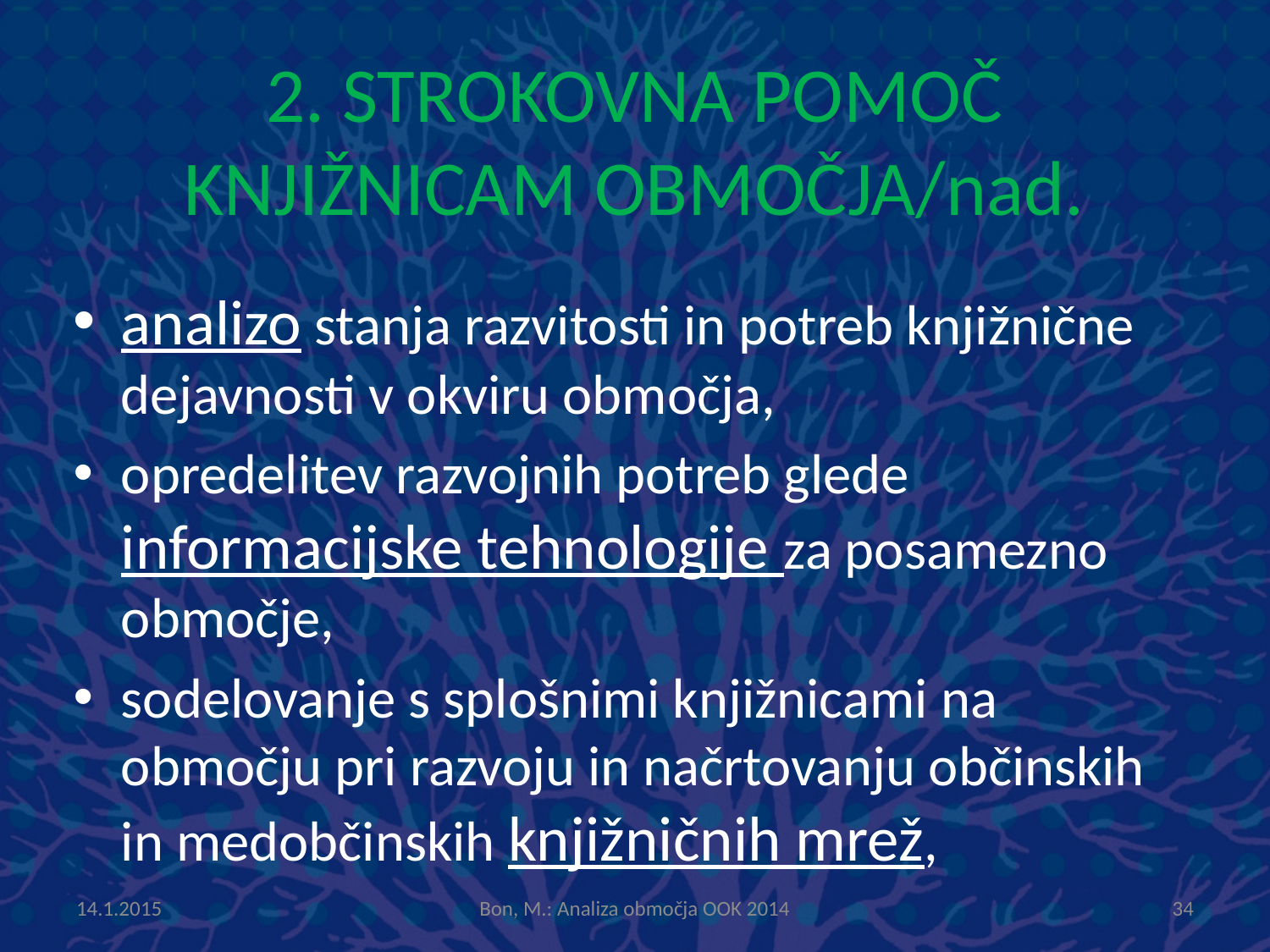

# 2. STROKOVNA POMOČ KNJIŽNICAM OBMOČJA/nad.
analizo stanja razvitosti in potreb knjižnične dejavnosti v okviru območja,
opredelitev razvojnih potreb glede informacijske tehnologije za posamezno območje,
sodelovanje s splošnimi knjižnicami na območju pri razvoju in načrtovanju občinskih in medobčinskih knjižničnih mrež,
14.1.2015
Bon, M.: Analiza območja OOK 2014
34